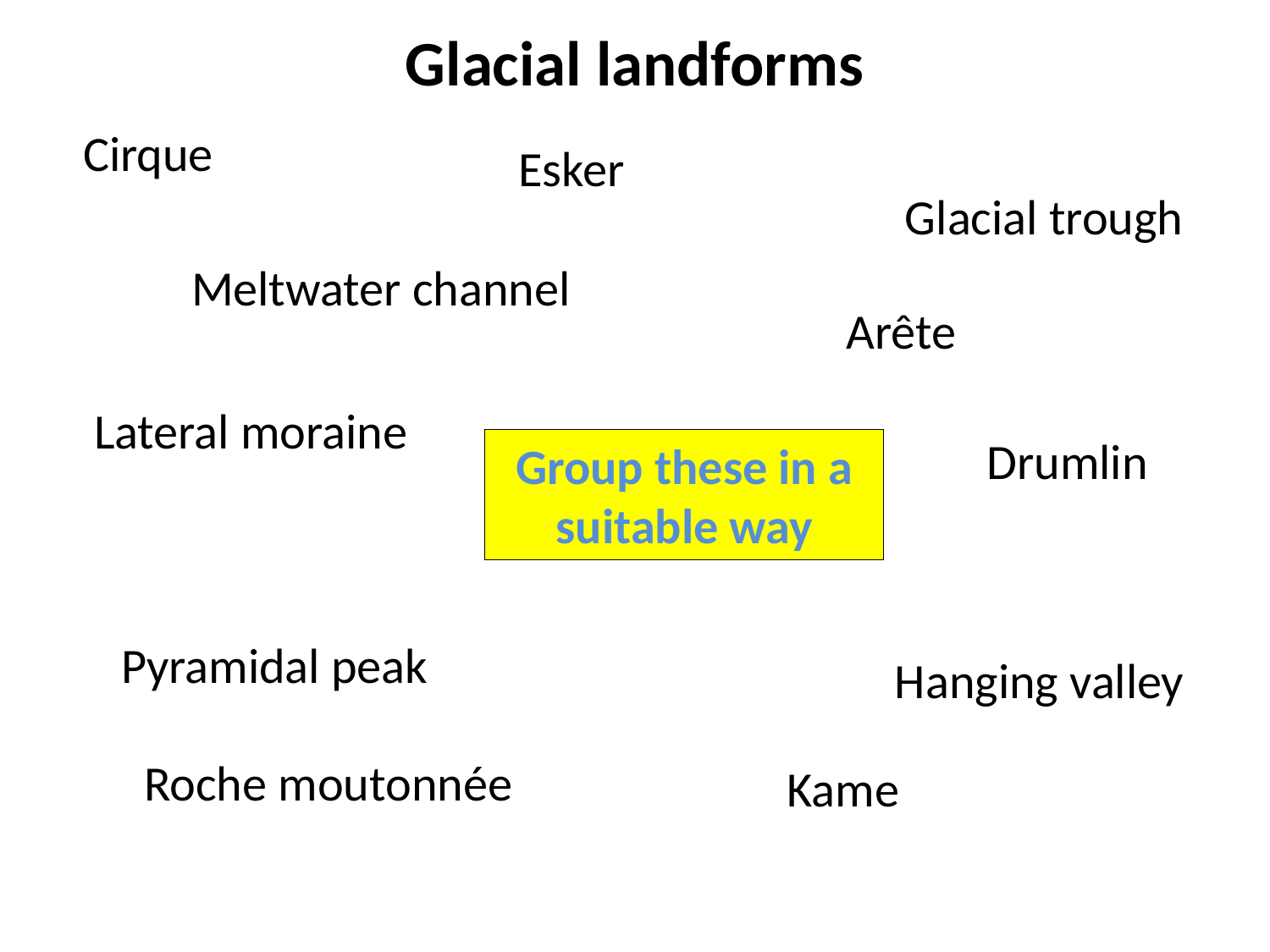

Glacial landforms
Cirque
Esker
Glacial trough
Meltwater channel
Arête
Lateral moraine
Drumlin
Group these in a suitable way
Pyramidal peak
Hanging valley
Roche moutonnée
Kame